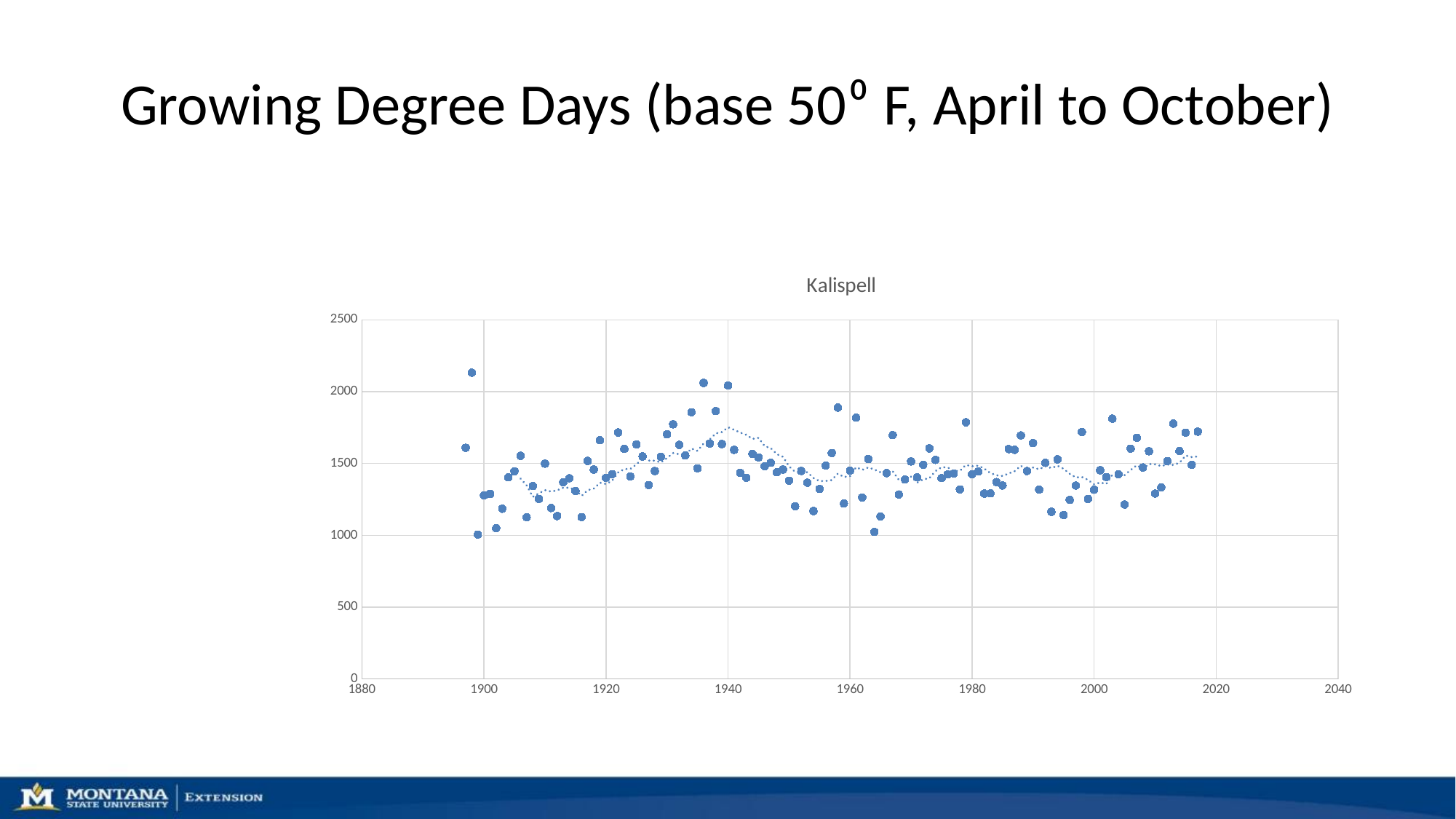

# Growing Degree Days (base 50⁰ F, April to October)

### Chart: Kalispell

| Category | GDD5004_10 |
|---|---|